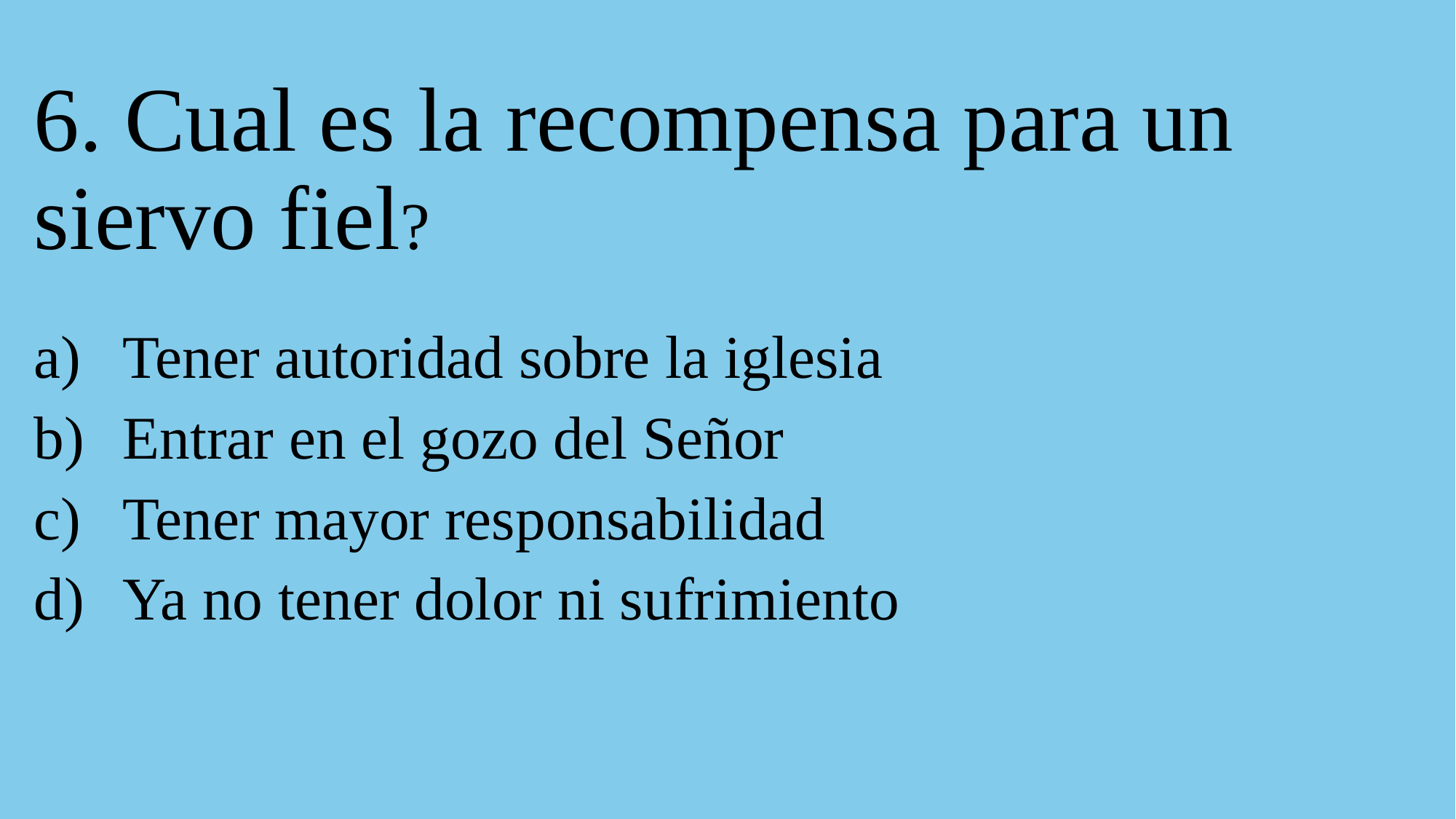

# 6. Cual es la recompensa para un siervo fiel?
Tener autoridad sobre la iglesia
Entrar en el gozo del Señor
Tener mayor responsabilidad
Ya no tener dolor ni sufrimiento